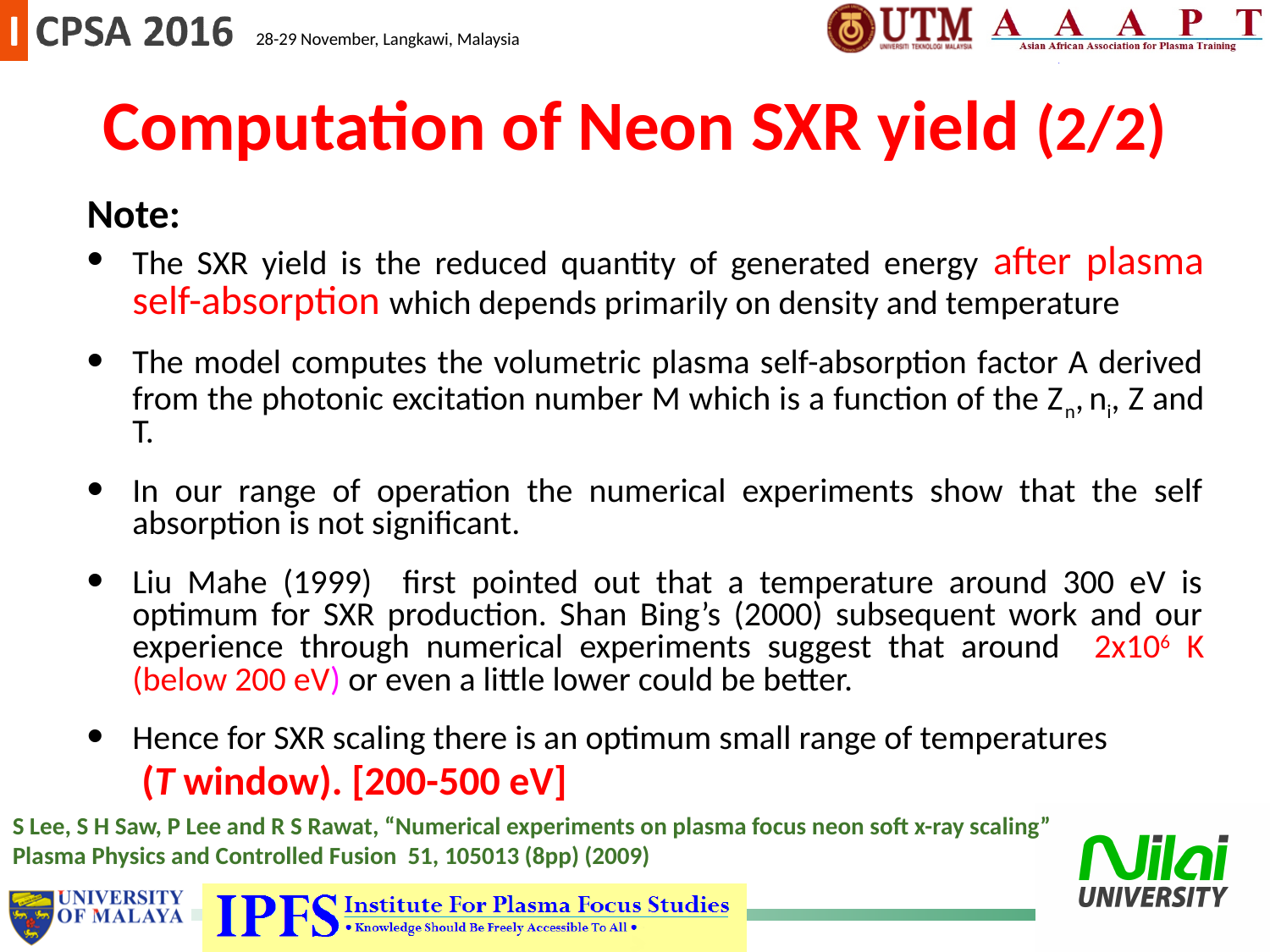

Computation of Neon SXR yield (2/2)
Note:
The SXR yield is the reduced quantity of generated energy after plasma self-absorption which depends primarily on density and temperature

The model computes the volumetric plasma self-absorption factor A derived from the photonic excitation number M which is a function of the Zn, ni, Z and T.

In our range of operation the numerical experiments show that the self absorption is not significant.

Liu Mahe (1999)  first pointed out that a temperature around 300 eV is optimum for SXR production. Shan Bing’s (2000) subsequent work and our experience through numerical experiments suggest that around  2x106 K (below 200 eV) or even a little lower could be better.

Hence for SXR scaling there is an optimum small range of temperatures
	 (T window). [200-500 eV]
S Lee, S H Saw, P Lee and R S Rawat, “Numerical experiments on plasma focus neon soft x-ray scaling”
Plasma Physics and Controlled Fusion  51, 105013 (8pp) (2009)